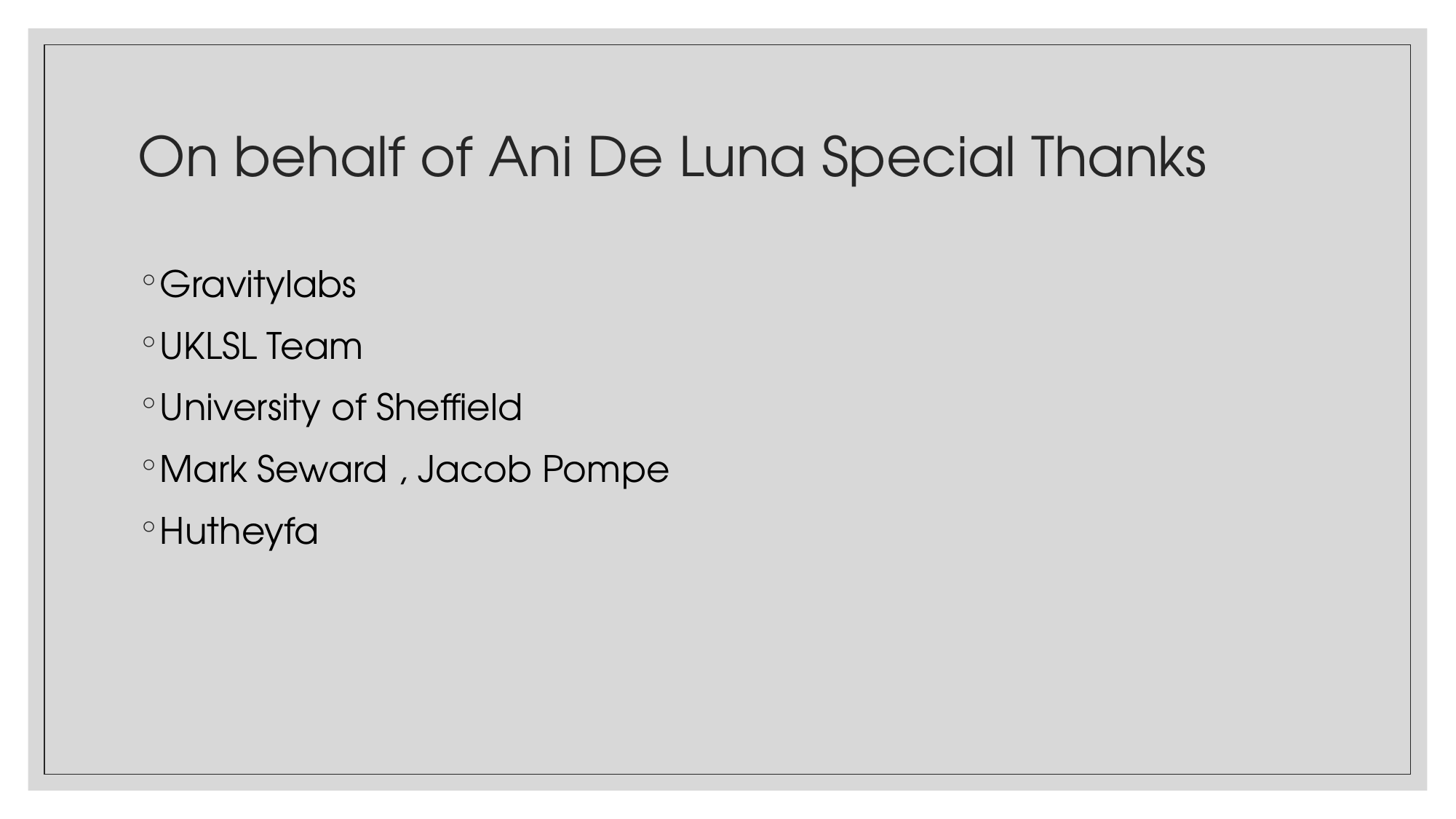

# On behalf of Ani De Luna Special Thanks
Gravitylabs
UKLSL Team
University of Sheffield
Mark Seward , Jacob Pompe
Hutheyfa